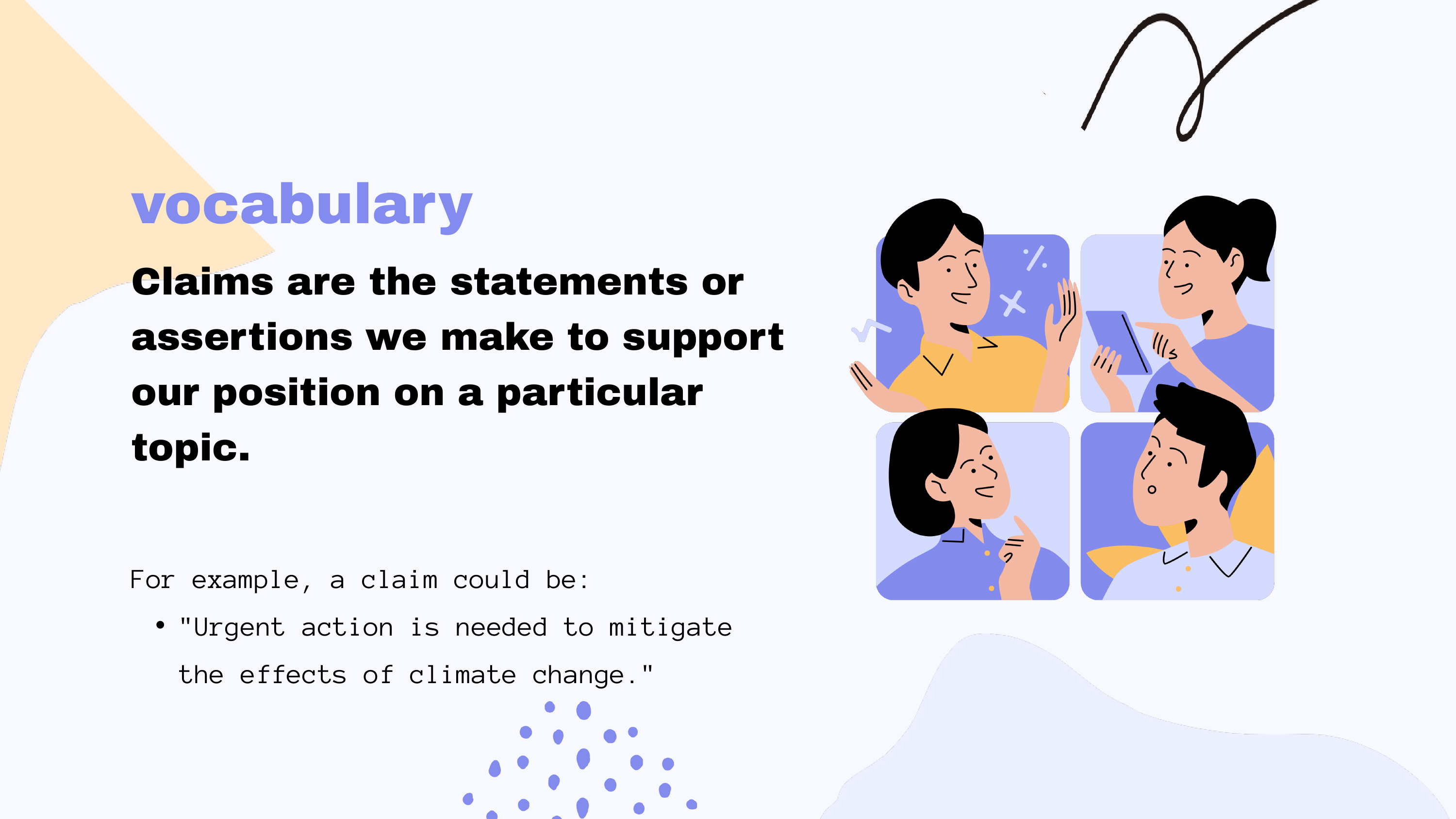

vocabulary

Claims are the statements or assertions we make to support our position on a particular topic.
For example, a claim could be:
"Urgent action is needed to mitigate the effects of climate change."